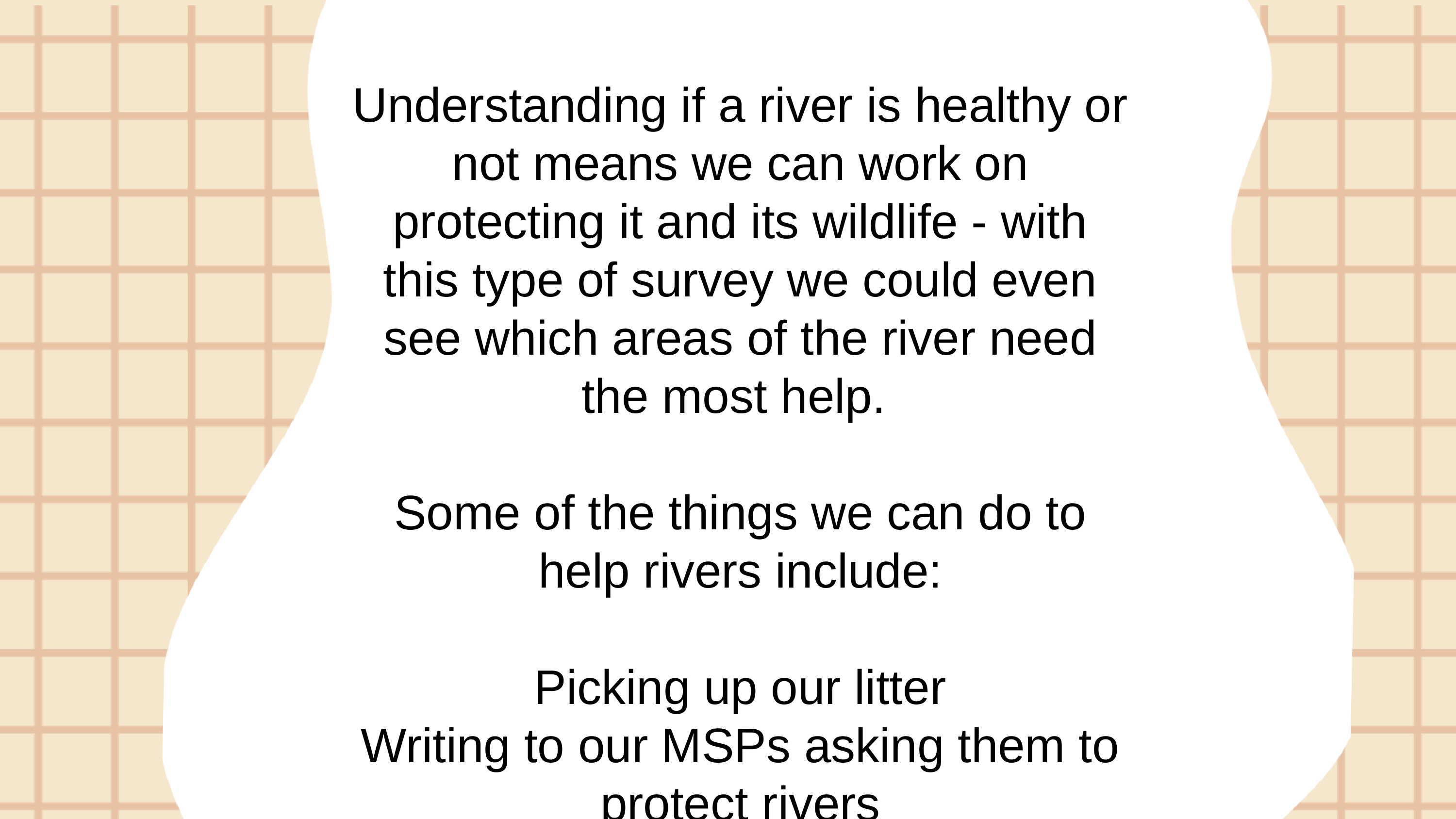

Understanding if a river is healthy or not means we can work on protecting it and its wildlife - with this type of survey we could even see which areas of the river need the most help.

Some of the things we can do to help rivers include:

Picking up our litter
Writing to our MSPs asking them to protect rivers
Raising money for local organisations which help rivers